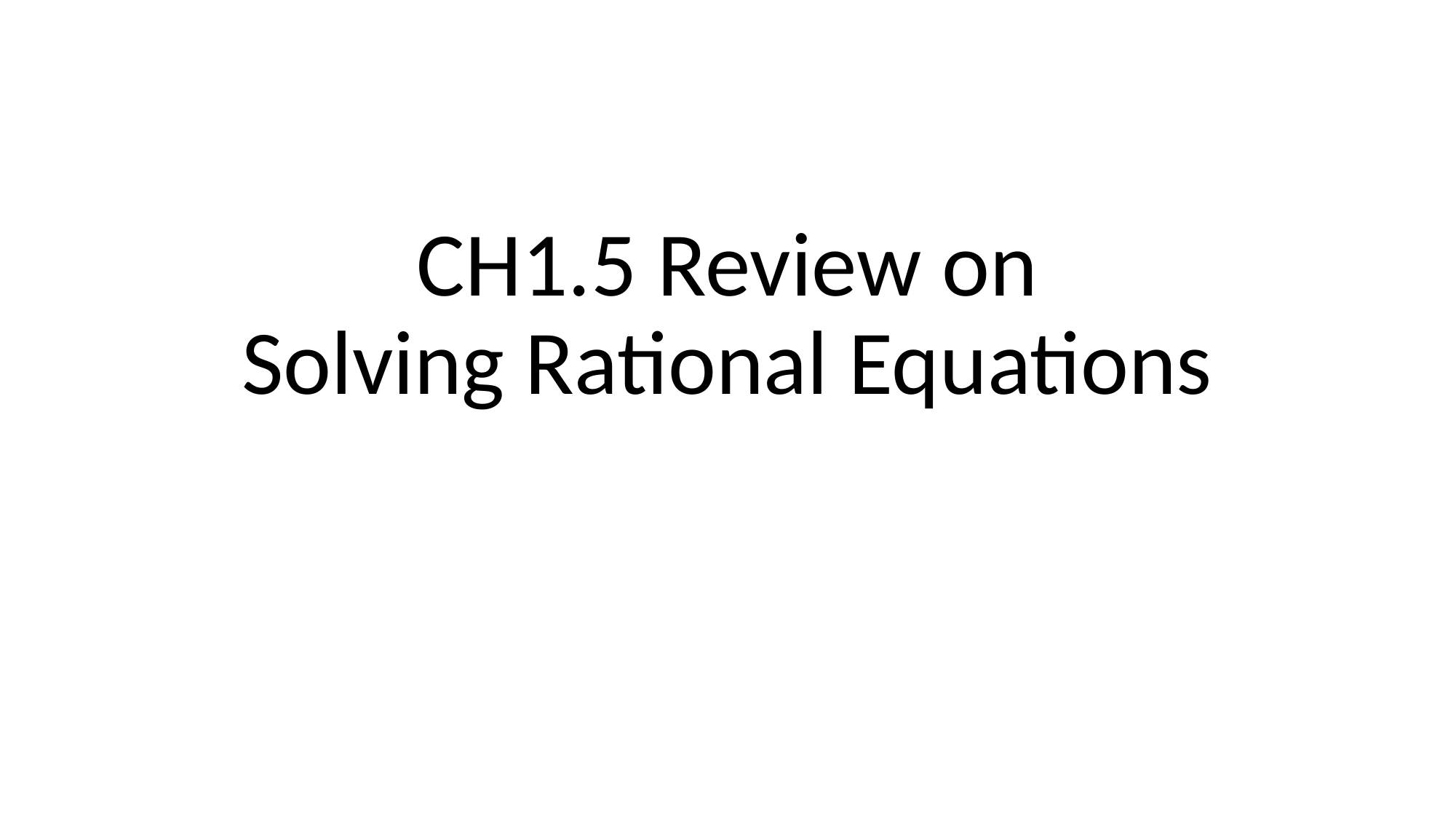

# CH1.5 Review on Solving Rational Equations